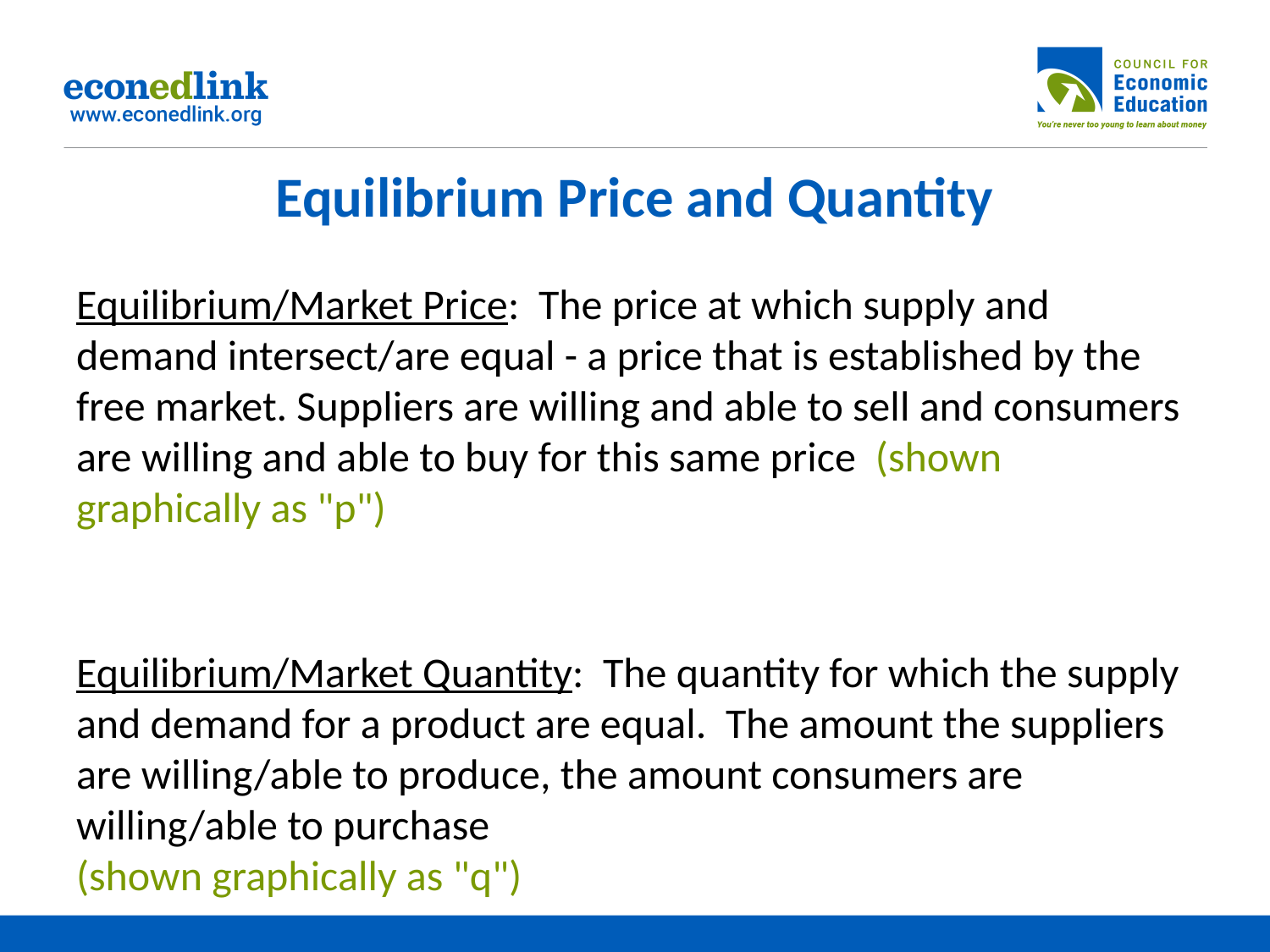

# Equilibrium Price and Quantity
Equilibrium/Market Price:  The price at which supply and demand intersect/are equal - a price that is established by the free market. Suppliers are willing and able to sell and consumers are willing and able to buy for this same price  (shown graphically as "p")

Equilibrium/Market Quantity:  The quantity for which the supply and demand for a product are equal.  The amount the suppliers are willing/able to produce, the amount consumers are willing/able to purchase
(shown graphically as "q")